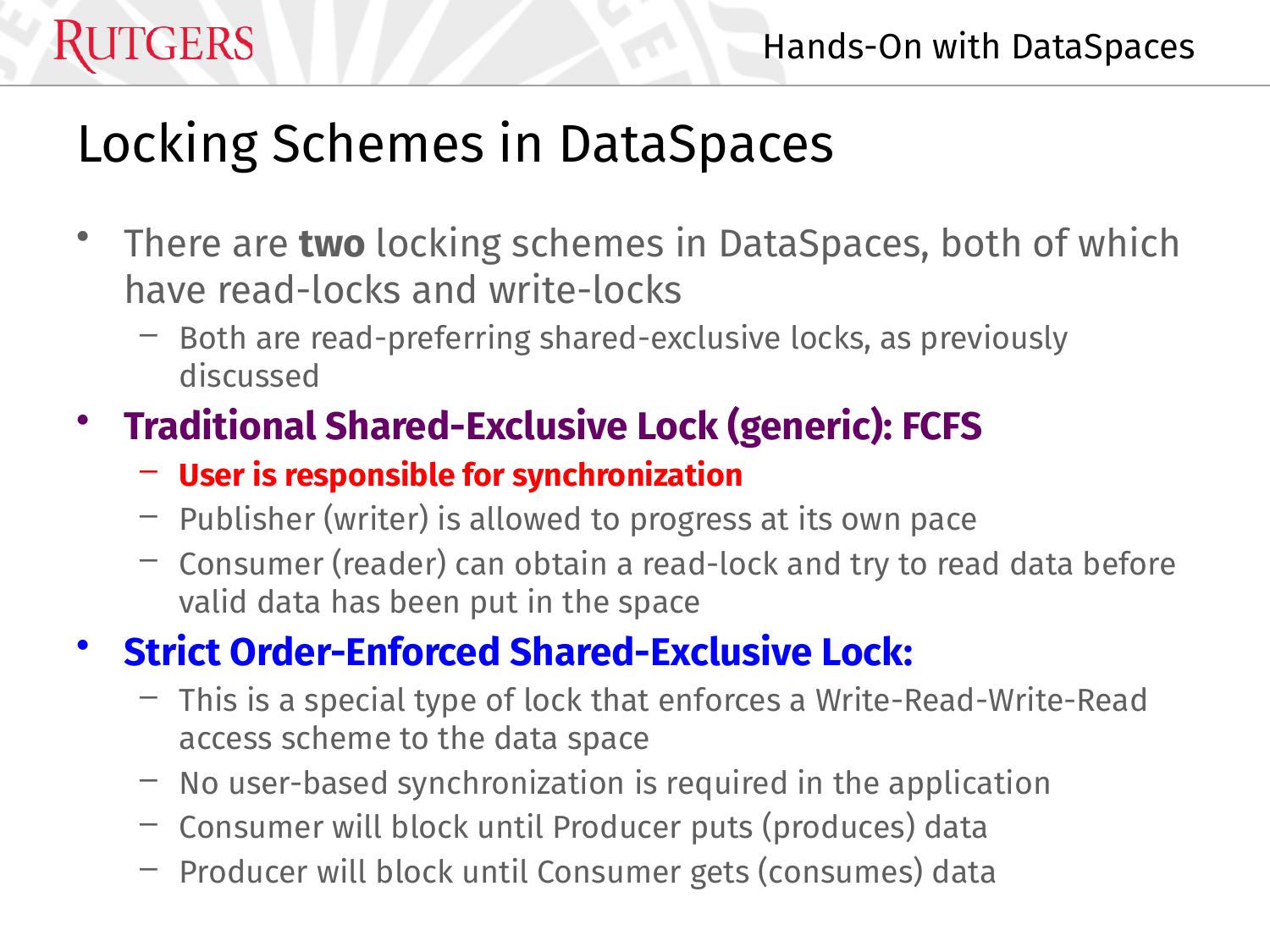

# Locking Schemes in DataSpaces
There are two locking schemes in DataSpaces, both of which have read-locks and write-locks
Both are read-preferring shared-exclusive locks, as previously discussed
Traditional Shared-Exclusive Lock (generic): FCFS
User is responsible for synchronization
Publisher (writer) is allowed to progress at its own pace
Consumer (reader) can obtain a read-lock and try to read data before valid data has been put in the space
Strict Order-Enforced Shared-Exclusive Lock:
This is a special type of lock that enforces a Write-Read-Write-Read access scheme to the data space
No user-based synchronization is required in the application
Consumer will block until Producer puts (produces) data
Producer will block until Consumer gets (consumes) data